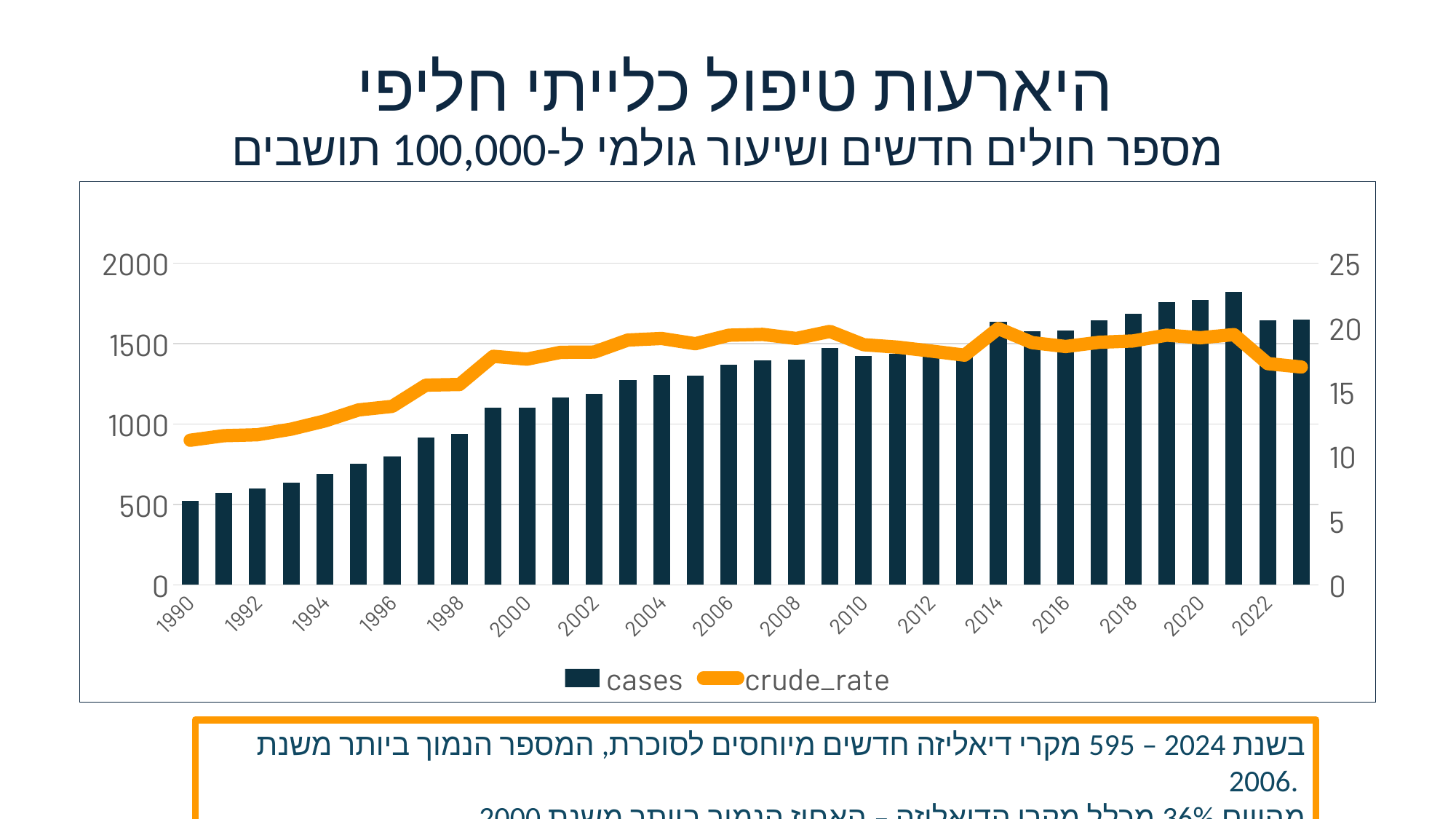

# היארעות טיפול כלייתי חליפי מספר חולים חדשים ושיעור גולמי ל-100,000 תושבים

### Chart

| Category | cases | crude_rate |
|---|---|---|
| 1990 | 524.0 | 11.2442177575811 |
| 1991 | 574.0 | 11.5981152052503 |
| 1992 | 598.0 | 11.6717611887396 |
| 1993 | 637.0 | 12.1069839241301 |
| 1994 | 688.0 | 12.7424515328447 |
| 1995 | 754.0 | 13.5979903829385 |
| 1996 | 799.0 | 13.8766520206333 |
| 1997 | 916.0 | 15.525602667963 |
| 1998 | 941.0 | 15.5758470090981 |
| 1999 | 1103.0 | 17.7641205029034 |
| 2000 | 1103.0 | 17.5441386989025 |
| 2001 | 1164.0 | 18.0767797241893 |
| 2002 | 1189.0 | 18.0971370298778 |
| 2003 | 1273.0 | 19.0315298479571 |
| 2004 | 1304.0 | 19.1502797644398 |
| 2005 | 1299.0 | 18.7435068682904 |
| 2006 | 1369.0 | 19.4057777903779 |
| 2007 | 1398.0 | 19.4696674279984 |
| 2008 | 1400.0 | 19.1518467852257 |
| 2009 | 1475.0 | 19.7044993053329 |
| 2010 | 1423.0 | 18.666211926437 |
| 2011 | 1435.0 | 18.4796466330985 |
| 2012 | 1438.0 | 18.1769918216177 |
| 2013 | 1439.0 | 17.8544840935034 |
| 2014 | 1637.0 | 19.9252650413233 |
| 2015 | 1578.0 | 18.8305489260143 |
| 2016 | 1583.0 | 18.5256702828588 |
| 2017 | 1643.0 | 18.8570969482032 |
| 2018 | 1684.0 | 18.9579862205611 |
| 2019 | 1757.0 | 19.4075023196218 |
| 2020 | 1770.0 | 19.207188045967 |
| 2021 | 1823.0 | 19.452388066072 |
| 2022 | 1644.0 | 17.201510886966 |
| 2024 | 1651.0 | 16.933854375006412 |
בשנת 2024 – 595 מקרי דיאליזה חדשים מיוחסים לסוכרת, המספר הנמוך ביותר משנת 2006.
מהווים 36% מכלל מקרי הדיאליזה – האחוז הנמוך ביותר משנת 2000